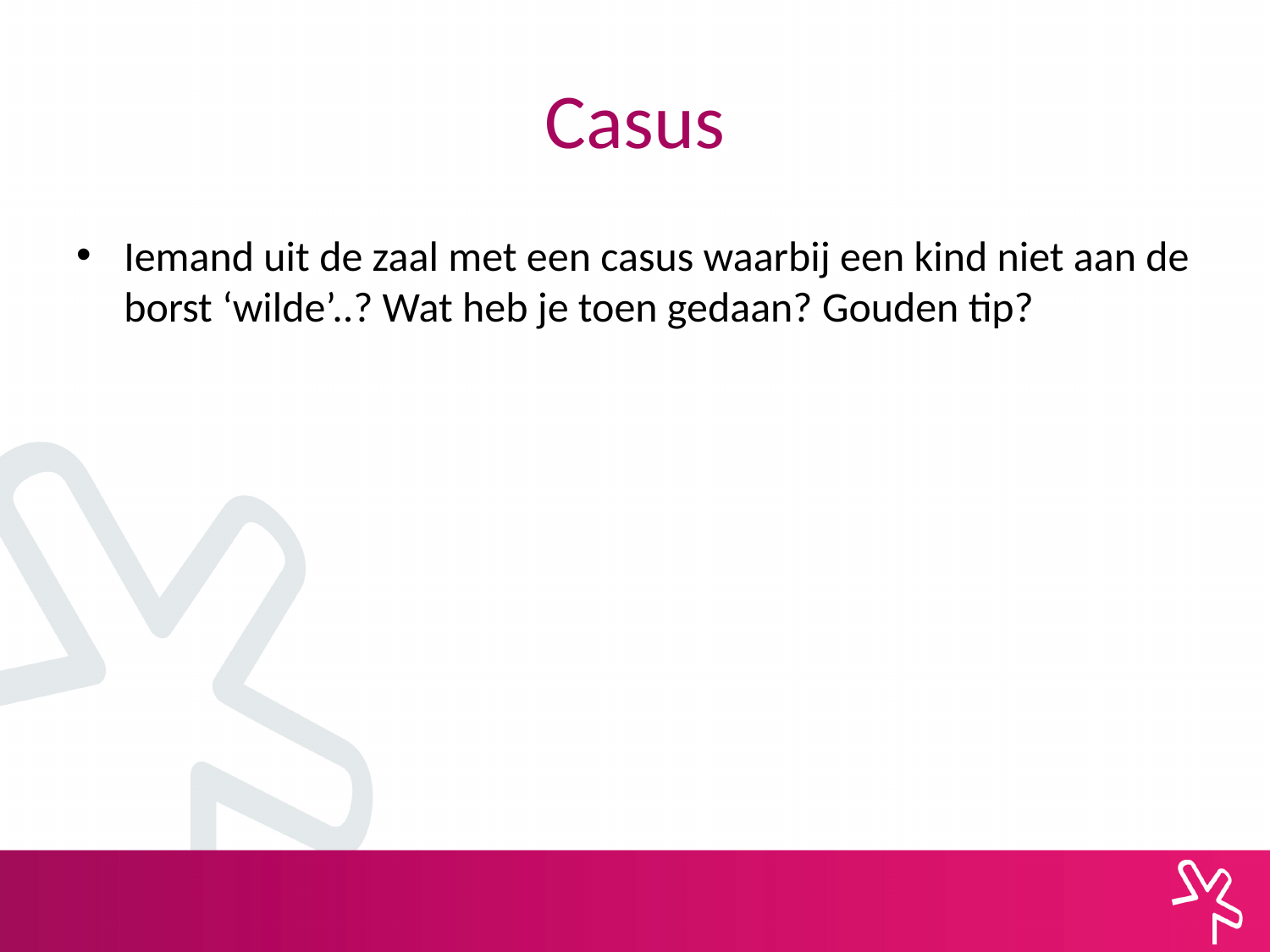

# Casus
Iemand uit de zaal met een casus waarbij een kind niet aan de borst ‘wilde’..? Wat heb je toen gedaan? Gouden tip?